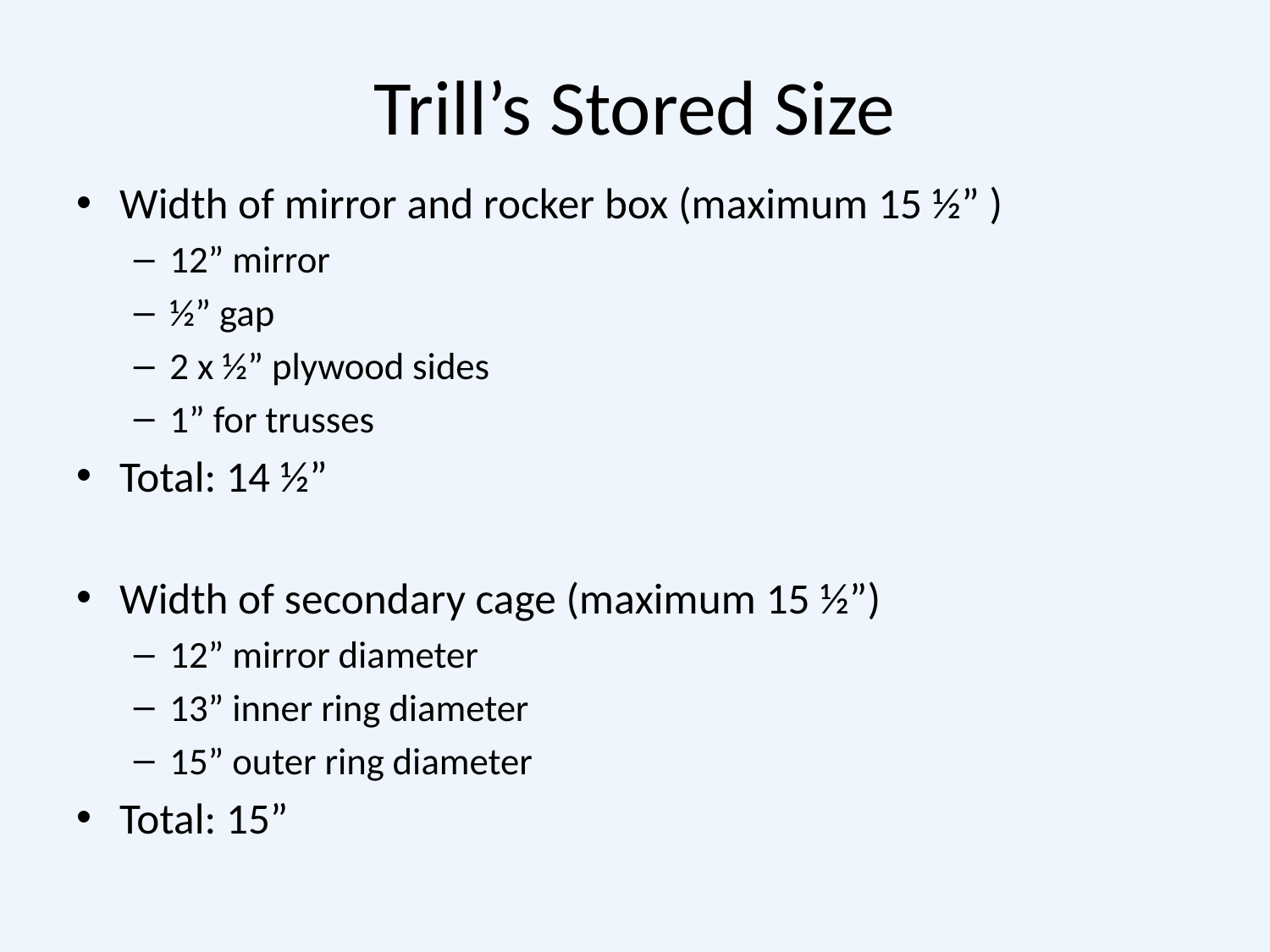

# Trill’s Stored Size
Width of mirror and rocker box (maximum 15 ½” )
12” mirror
½” gap
2 x ½” plywood sides
1” for trusses
Total: 14 ½”

Width of secondary cage (maximum 15 ½”)
12” mirror diameter
13” inner ring diameter
15” outer ring diameter
Total: 15”